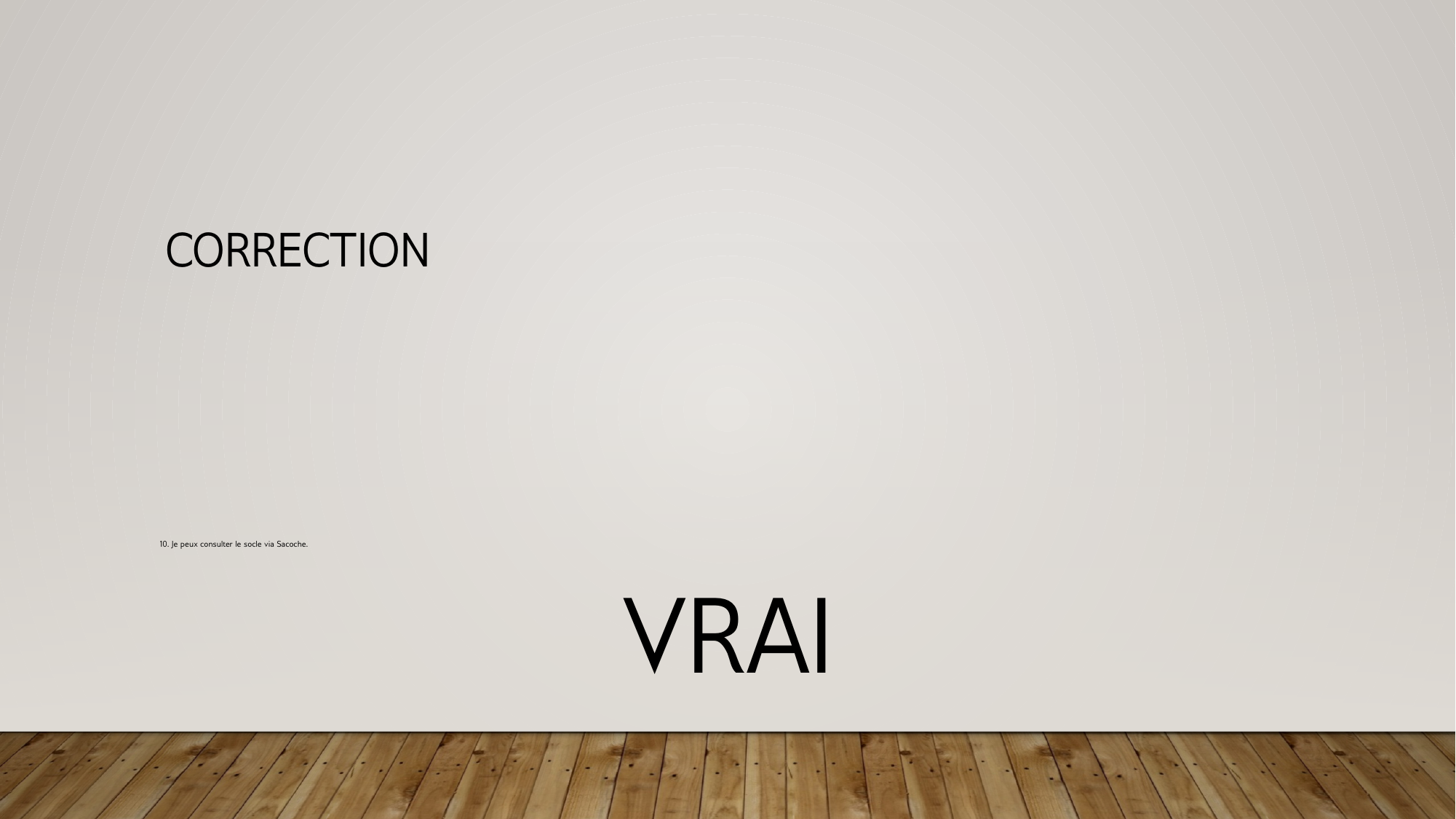

# Correction

10. Je peux consulter le socle via Sacoche.

VRAI